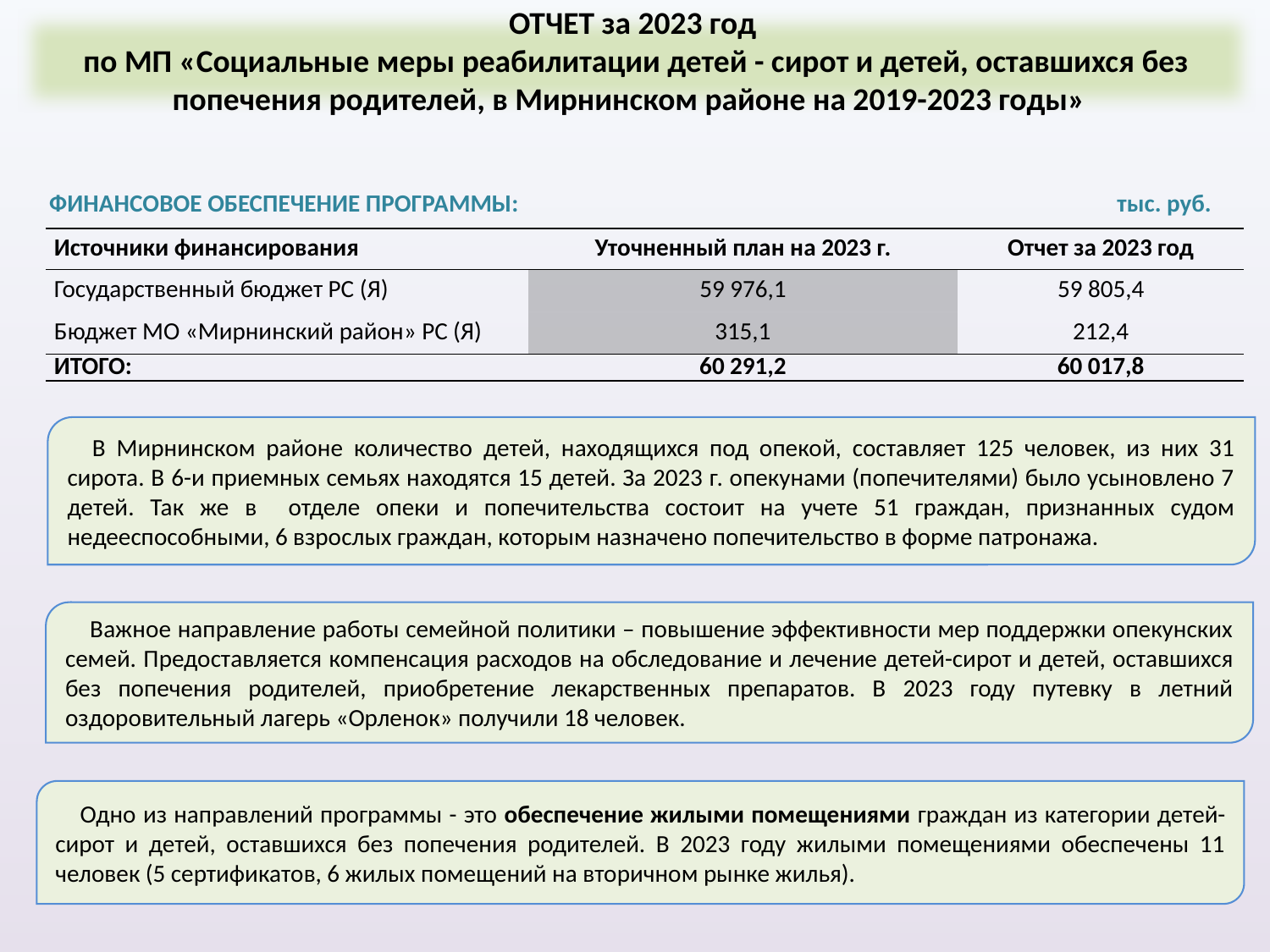

ОТЧЕТ за 2023 год
по МП «Социальные меры реабилитации детей - сирот и детей, оставшихся без попечения родителей, в Мирнинском районе на 2019-2023 годы»
ФИНАНСОВОЕ ОБЕСПЕЧЕНИЕ ПРОГРАММЫ:                                                                                                             тыс. руб.
| Источники финансирования | Уточненный план на 2023 г. | Отчет за 2023 год |
| --- | --- | --- |
| Государственный бюджет РС (Я) | 59 976,1 | 59 805,4 |
| Бюджет МО «Мирнинский район» РС (Я) | 315,1 | 212,4 |
| ИТОГО: | 60 291,2 | 60 017,8 |
В Мирнинском районе количество детей, находящихся под опекой, составляет 125 человек, из них 31 сирота. В 6-и приемных семьях находятся 15 детей. За 2023 г. опекунами (попечителями) было усыновлено 7 детей. Так же в  отделе опеки и попечительства состоит на учете 51 граждан, признанных судом недееспособными, 6 взрослых граждан, которым назначено попечительство в форме патронажа.
Важное направление работы семейной политики – повышение эффективности мер поддержки опекунских семей. Предоставляется компенсация расходов на обследование и лечение детей-сирот и детей, оставшихся без попечения родителей, приобретение лекарственных препаратов. В 2023 году путевку в летний оздоровительный лагерь «Орленок» получили 18 человек.
Одно из направлений программы - это обеспечение жилыми помещениями граждан из категории детей-сирот и детей, оставшихся без попечения родителей. В 2023 году жилыми помещениями обеспечены 11 человек (5 сертификатов, 6 жилых помещений на вторичном рынке жилья).